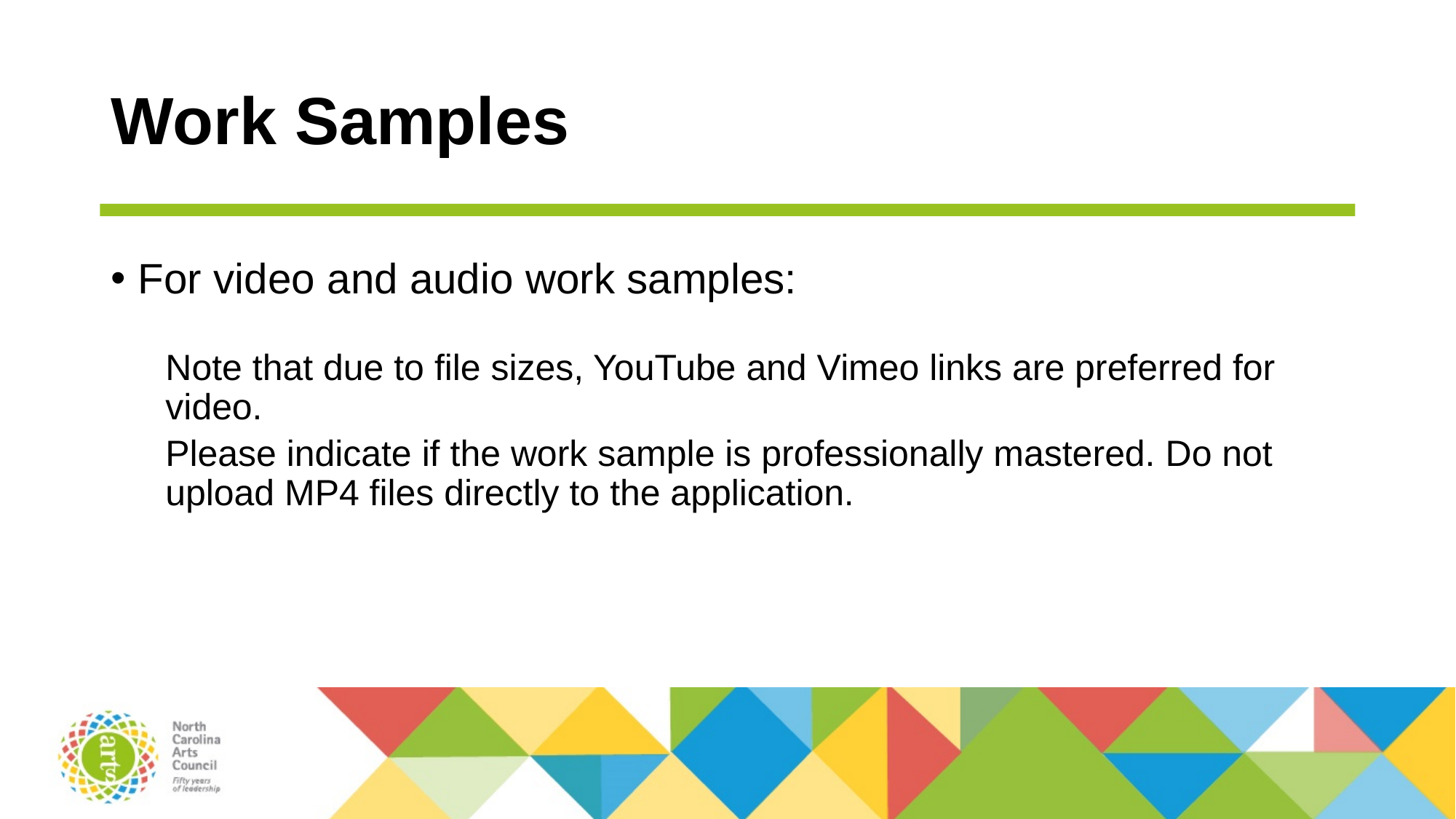

# Work Samples
For video and audio work samples:

Note that due to file sizes, YouTube and Vimeo links are preferred for video.
Please indicate if the work sample is professionally mastered. Do not upload MP4 files directly to the application.